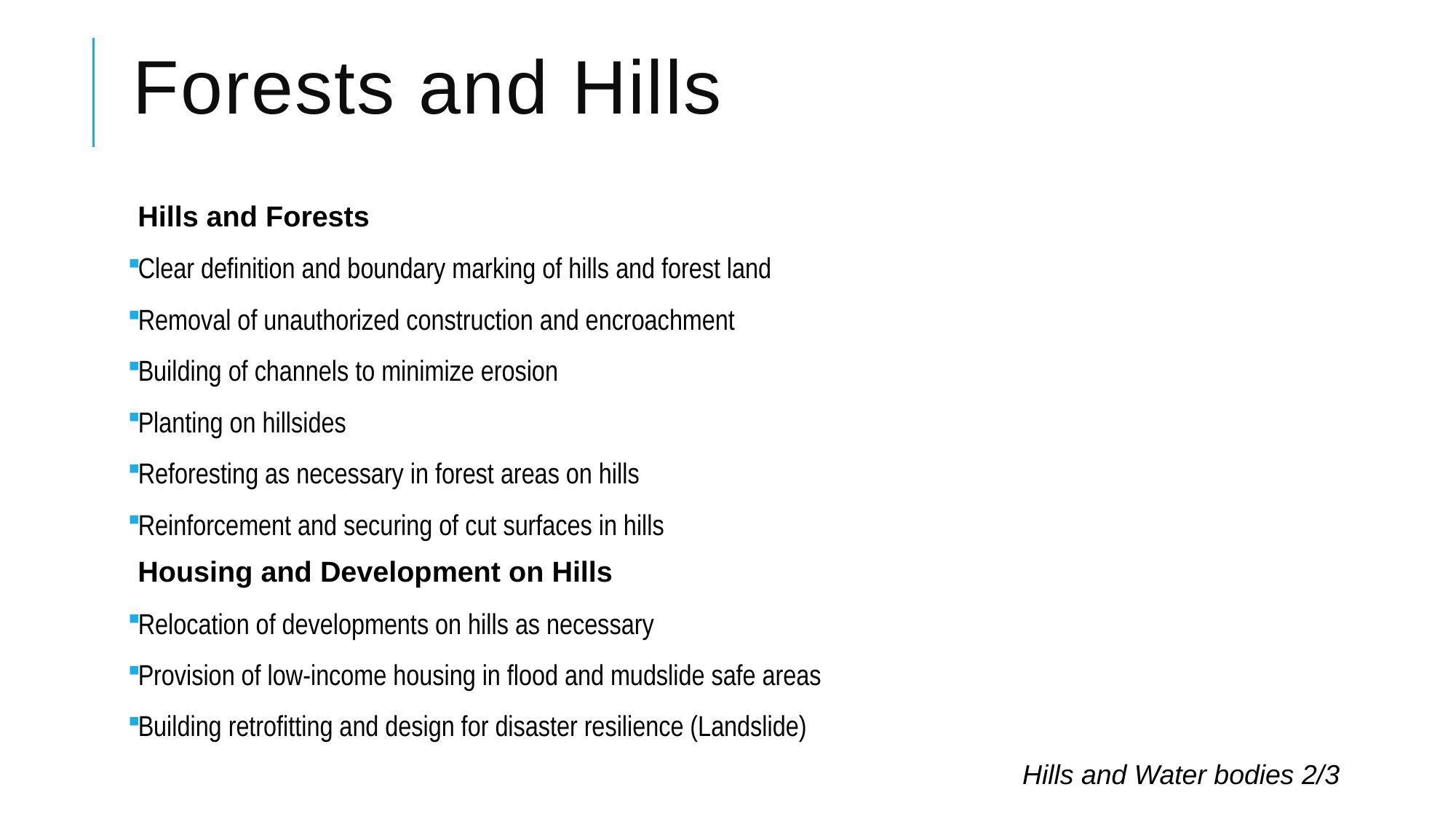

# Forests and Hills
Hills and Forests
Clear definition and boundary marking of hills and forest land
Removal of unauthorized construction and encroachment
Building of channels to minimize erosion
Planting on hillsides
Reforesting as necessary in forest areas on hills
Reinforcement and securing of cut surfaces in hills
Housing and Development on Hills
Relocation of developments on hills as necessary
Provision of low-income housing in flood and mudslide safe areas
Building retrofitting and design for disaster resilience (Landslide)

Hills and Water bodies 2/3